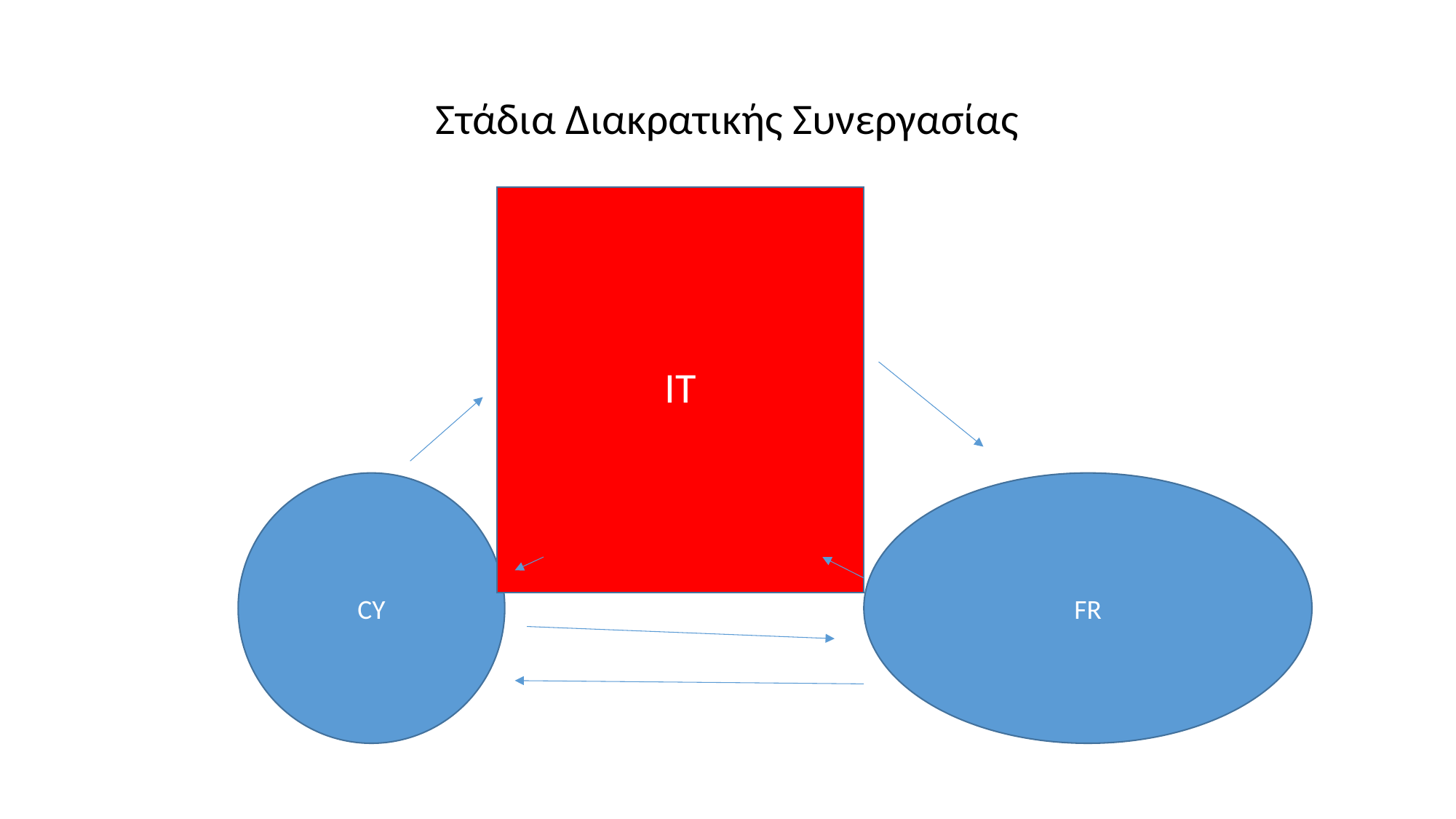

# Στάδια Διακρατικής Συνεργασίας
IT
CY
FR